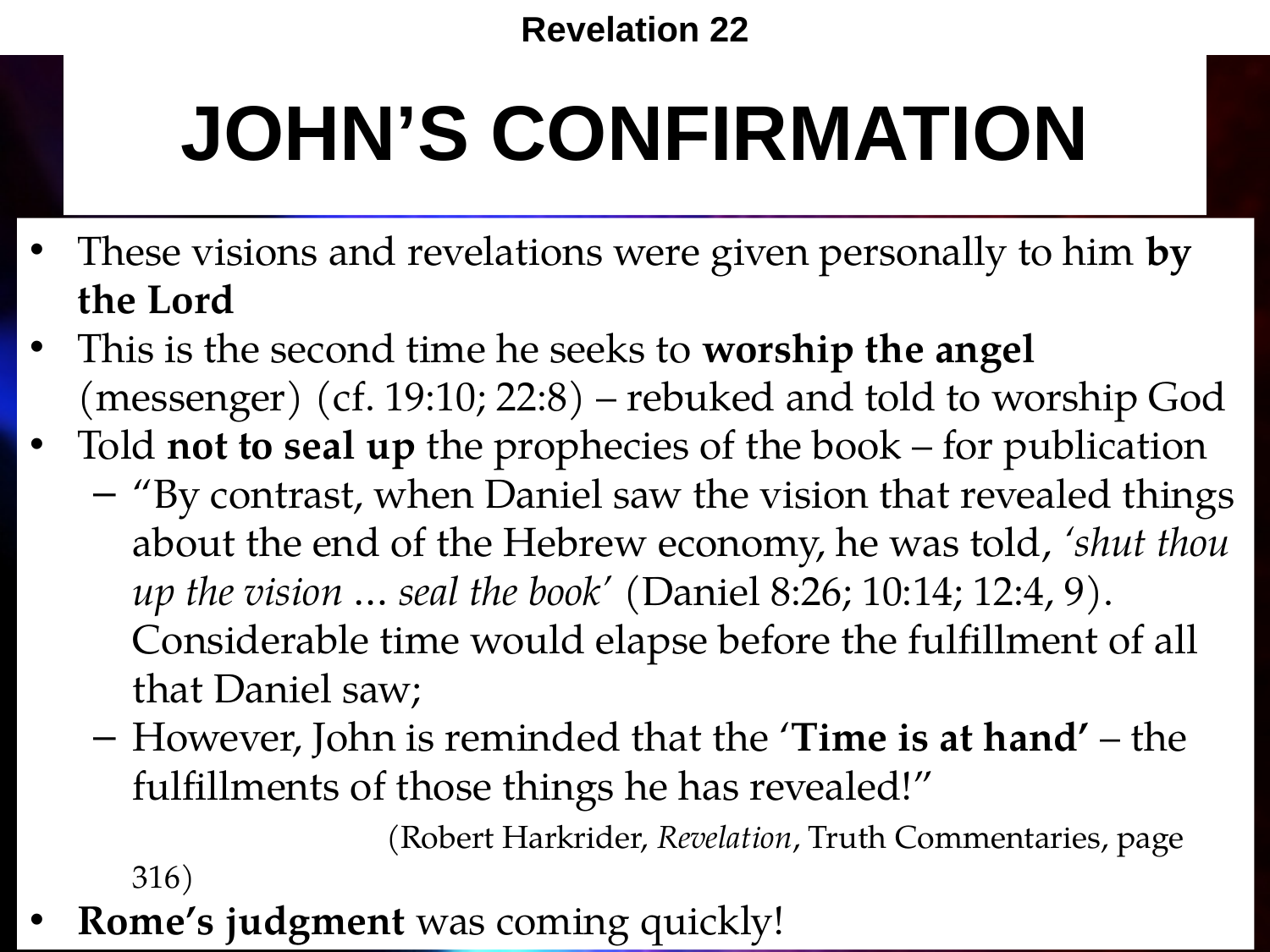

Revelation 22
# John’s Confirmation
These visions and revelations were given personally to him by the Lord
This is the second time he seeks to worship the angel (messenger) (cf. 19:10; 22:8) – rebuked and told to worship God
Told not to seal up the prophecies of the book – for publication
“By contrast, when Daniel saw the vision that revealed things about the end of the Hebrew economy, he was told, ‘shut thou up the vision … seal the book’ (Daniel 8:26; 10:14; 12:4, 9). Considerable time would elapse before the fulfillment of all that Daniel saw;
However, John is reminded that the ‘Time is at hand’ – the fulfillments of those things he has revealed!”
		(Robert Harkrider, Revelation, Truth Commentaries, page 316)
Rome’s judgment was coming quickly!